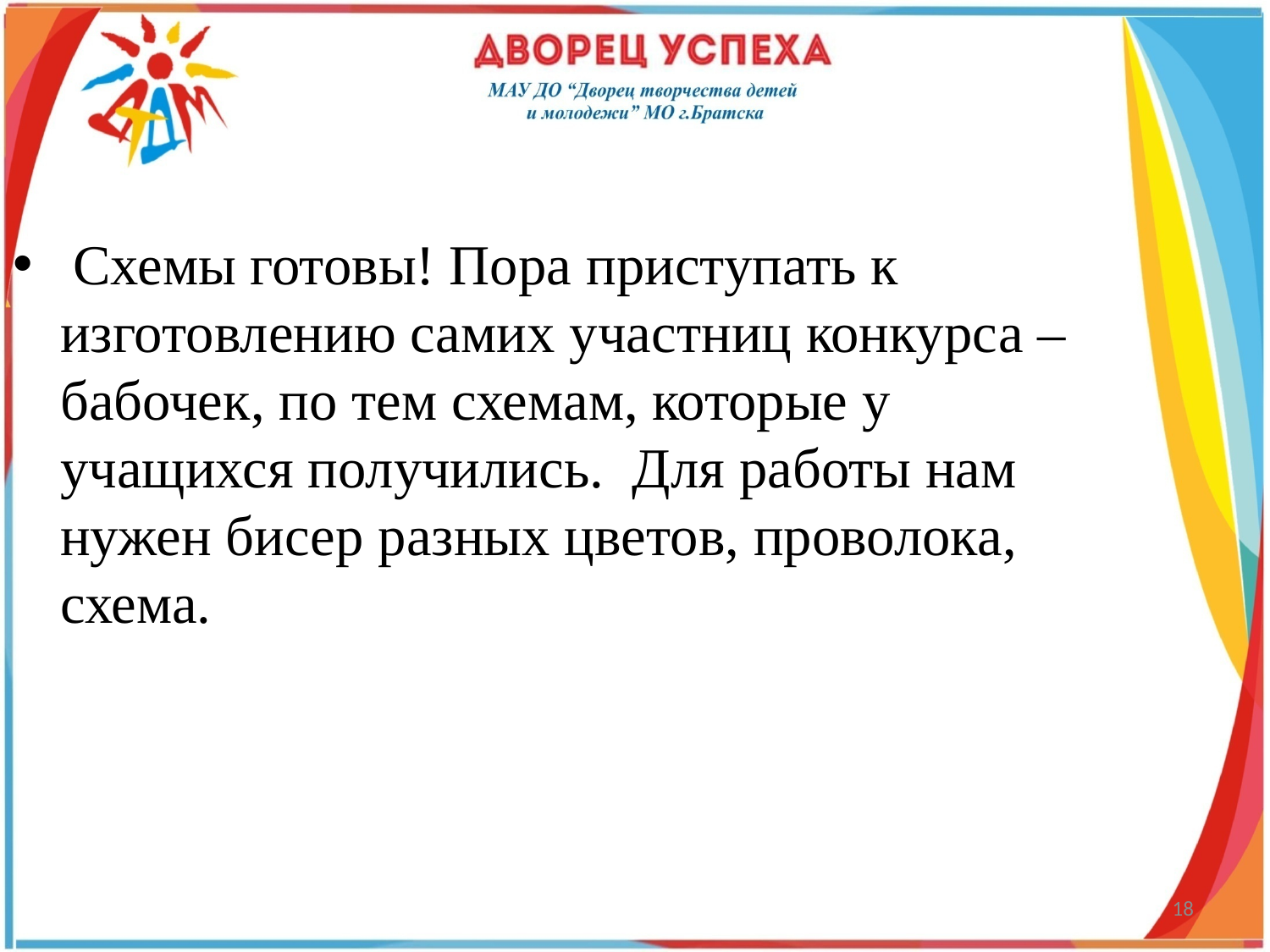

Схемы готовы! Пора приступать к изготовлению самих участниц конкурса – бабочек, по тем схемам, которые у учащихся получились.  Для работы нам нужен бисер разных цветов, проволока, схема.

18